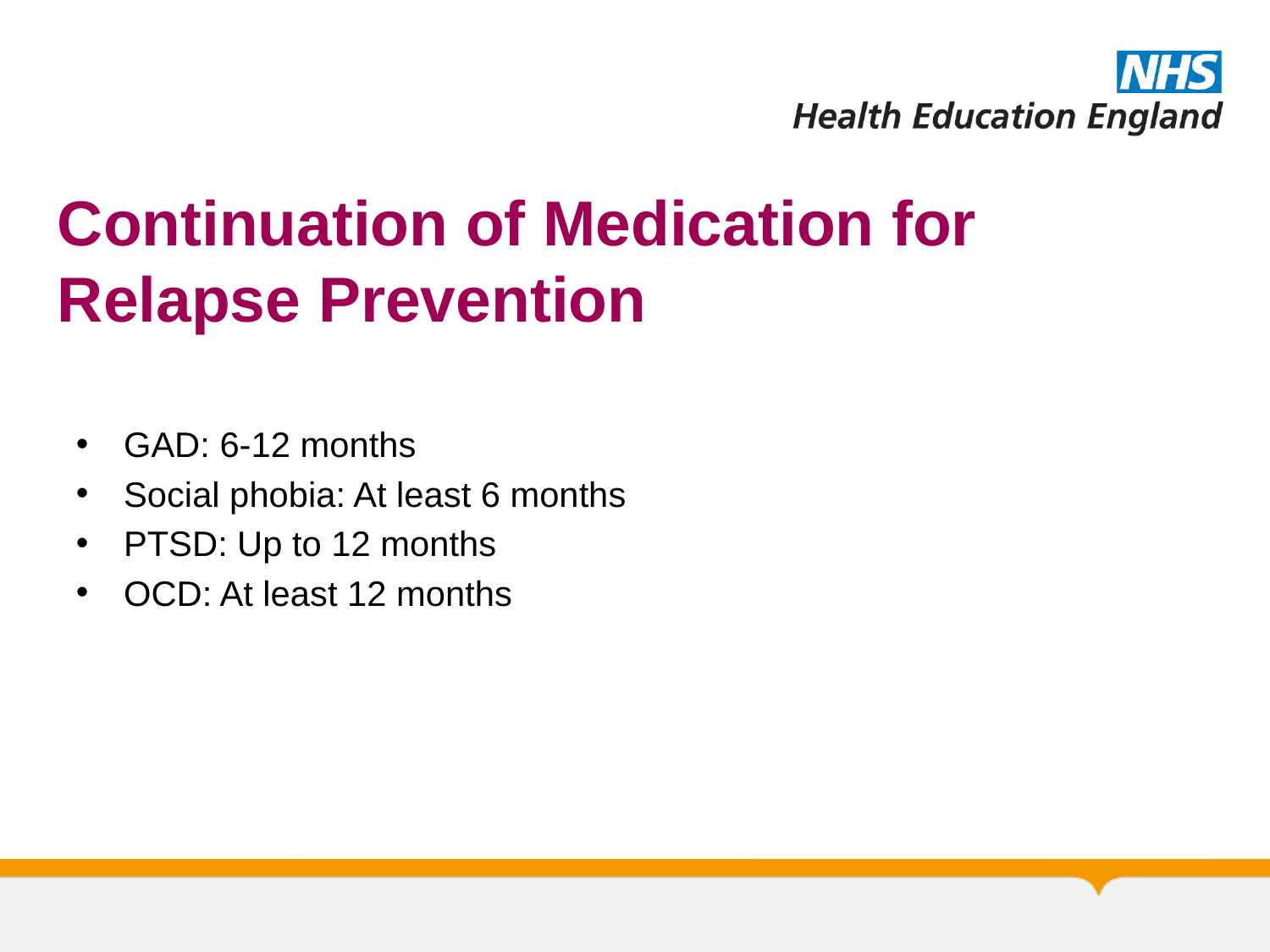

# Continuation of Medication for Relapse Prevention
GAD: 6-12 months
Social phobia: At least 6 months
PTSD: Up to 12 months
OCD: At least 12 months